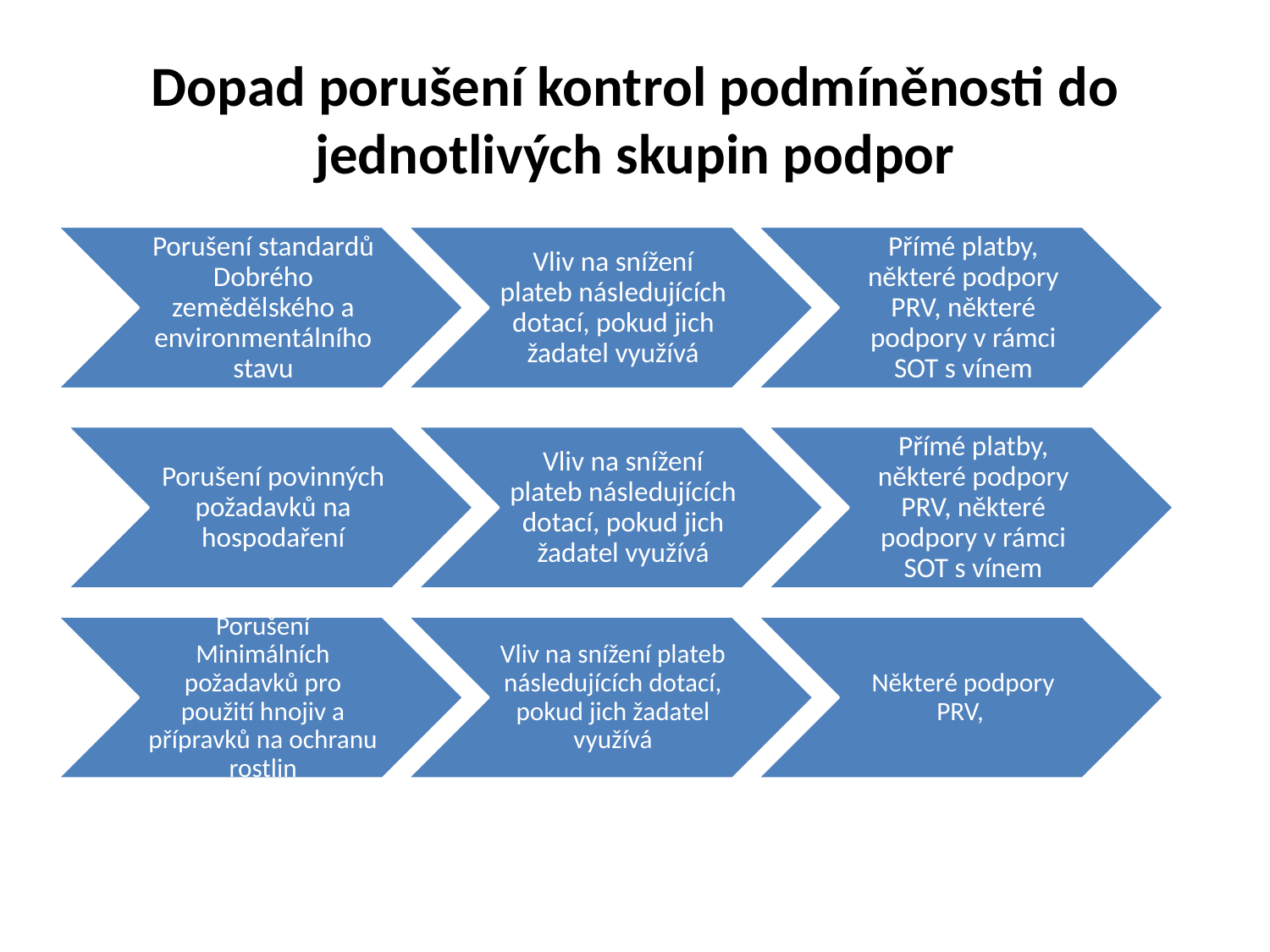

# Dopad porušení kontrol podmíněnosti do jednotlivých skupin podpor
Porušení standardů Dobrého zemědělského a environmentálního stavu
Vliv na snížení plateb následujících dotací, pokud jich žadatel využívá
Přímé platby, některé podpory PRV, některé podpory v rámci SOT s vínem
Porušení povinných požadavků na hospodaření
Vliv na snížení plateb následujících dotací, pokud jich žadatel využívá
Přímé platby, některé podpory PRV, některé podpory v rámci SOT s vínem
Porušení Minimálních požadavků pro použití hnojiv a přípravků na ochranu rostlin
Vliv na snížení plateb následujících dotací, pokud jich žadatel využívá
Některé podpory PRV,